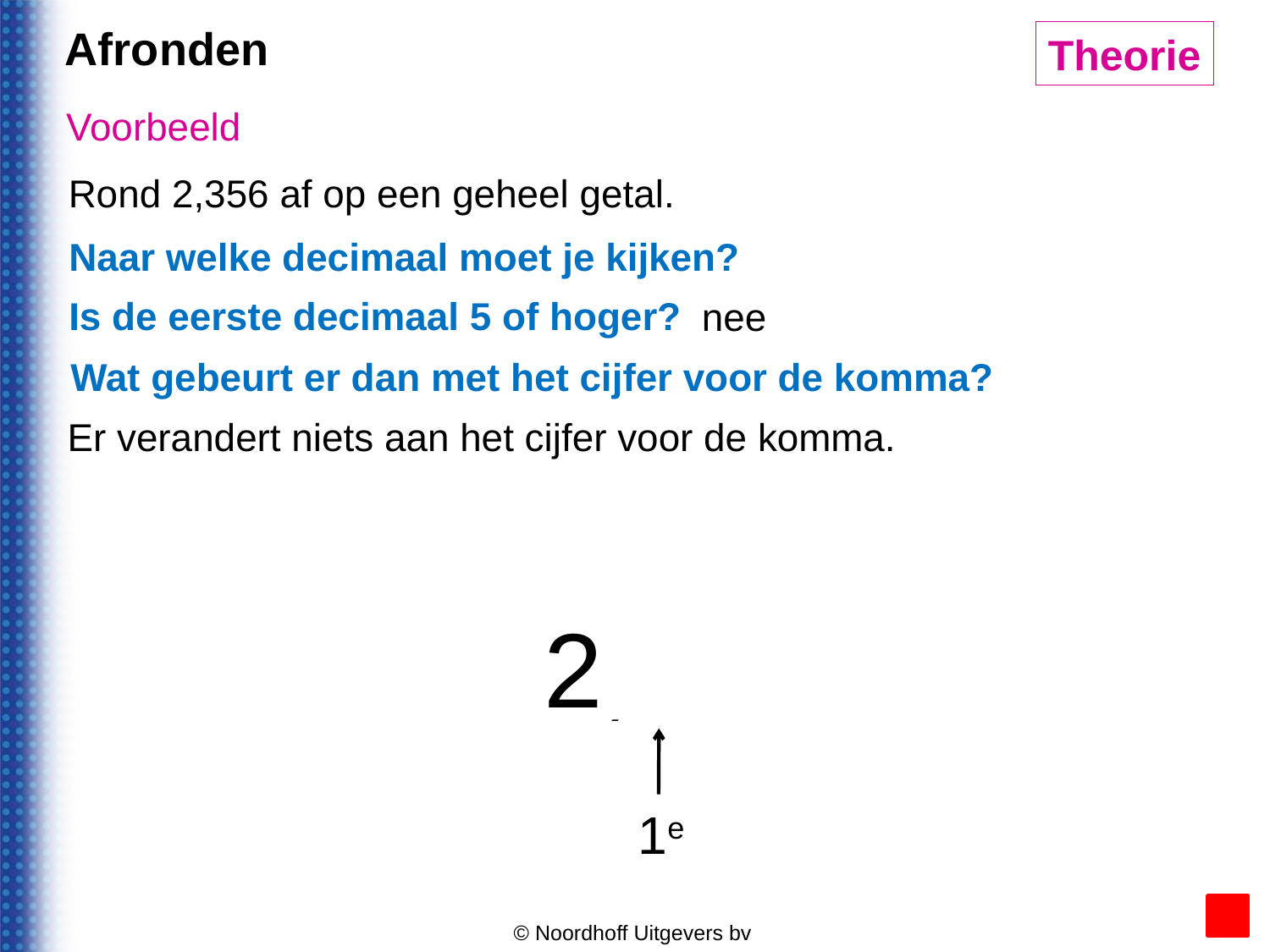

Afronden
Theorie
© Noordhoff Uitgevers bv
Voorbeeld

Rond 2,356 af op een geheel getal.
Naar welke decimaal moet je kijken?
Is de eerste decimaal 5 of hoger?
 nee
Wat gebeurt er dan met het cijfer voor de komma?
Er verandert niets aan het cijfer voor de komma.
2,356

1e

© Noordhoff Uitgevers bv